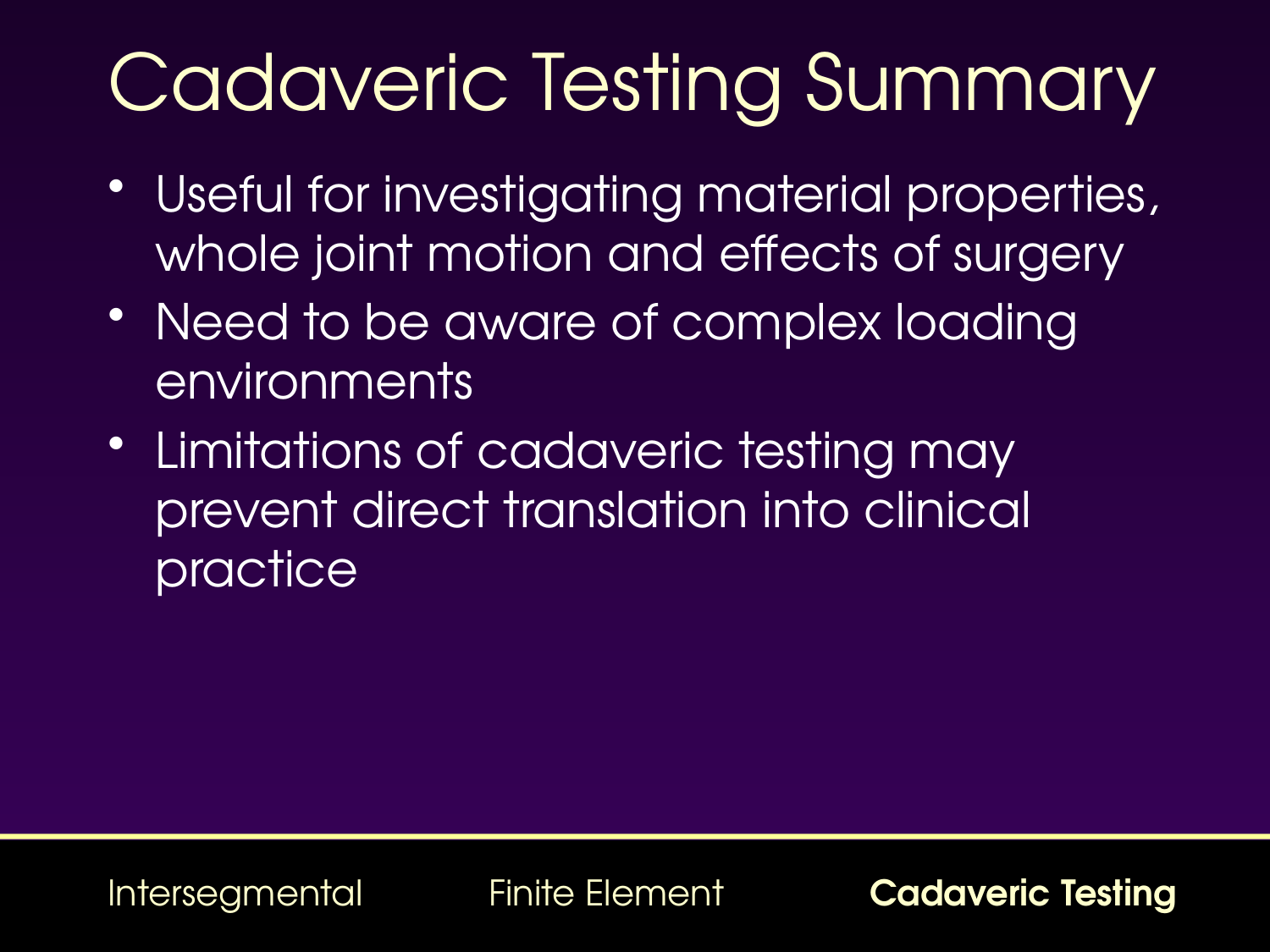

# Cadaveric Testing Summary
Useful for investigating material properties, whole joint motion and effects of surgery
Need to be aware of complex loading environments
Limitations of cadaveric testing may prevent direct translation into clinical practice

Intersegmental	Finite Element		Cadaveric Testing
59